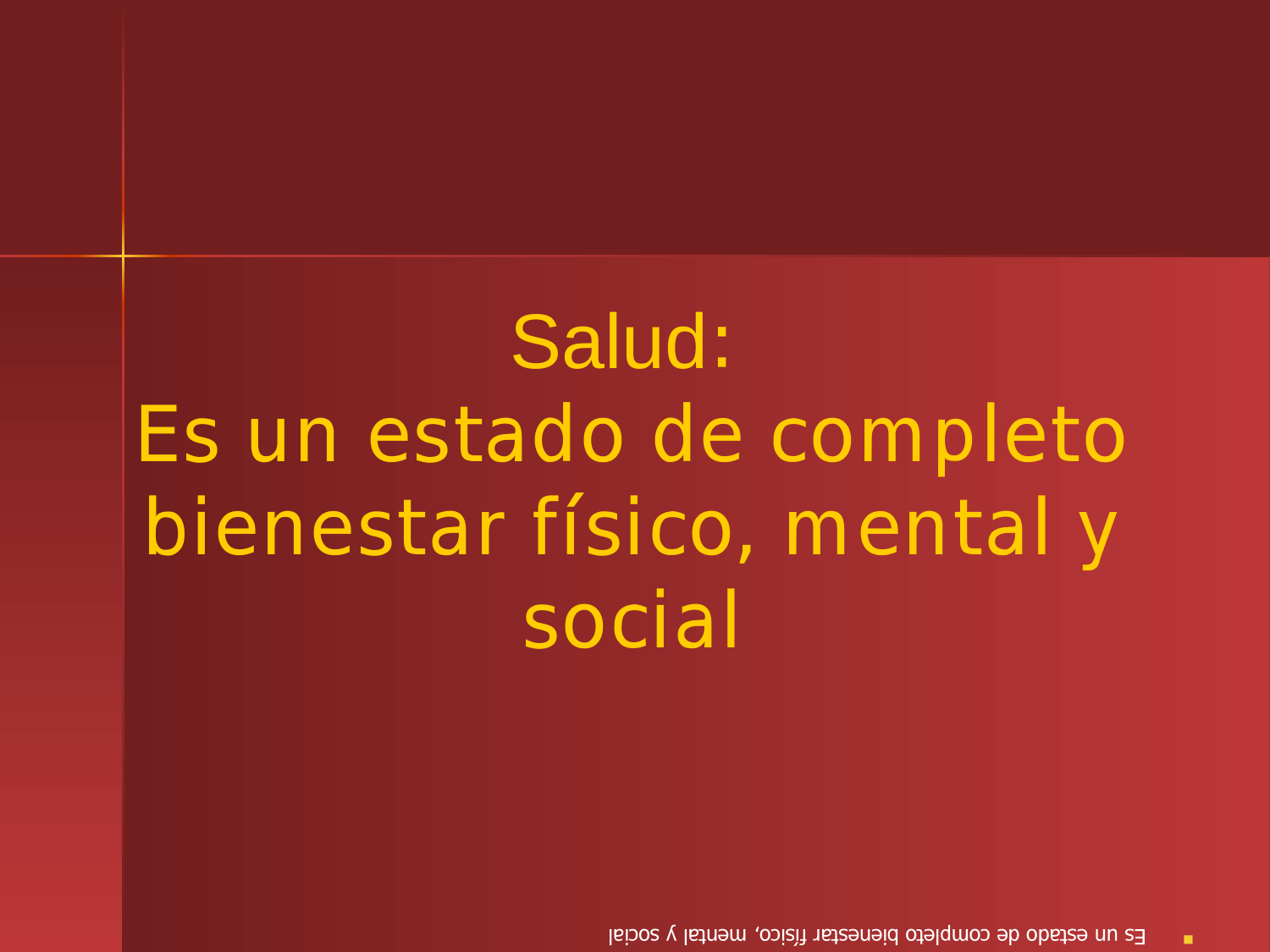

# Salud: Es un estado de completo bienestar físico, mental y social
Es un estado de completo bienestar físico, mental y social